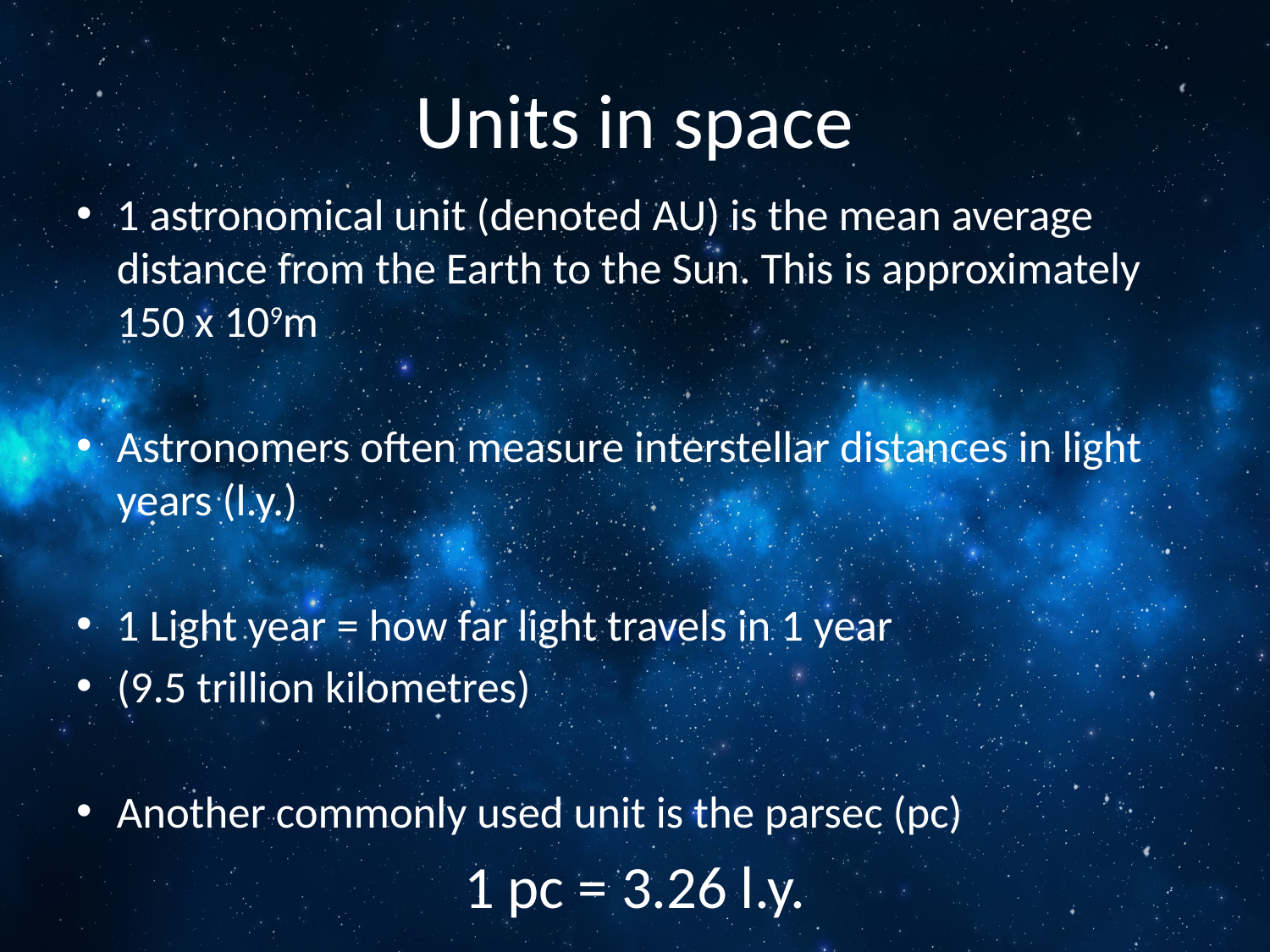

# Units in space
1 astronomical unit (denoted AU) is the mean average distance from the Earth to the Sun. This is approximately 150 x 109m

Astronomers often measure interstellar distances in light years (l.y.)

1 Light year = how far light travels in 1 year
(9.5 trillion kilometres)

Another commonly used unit is the parsec (pc)
1 pc = 3.26 l.y.